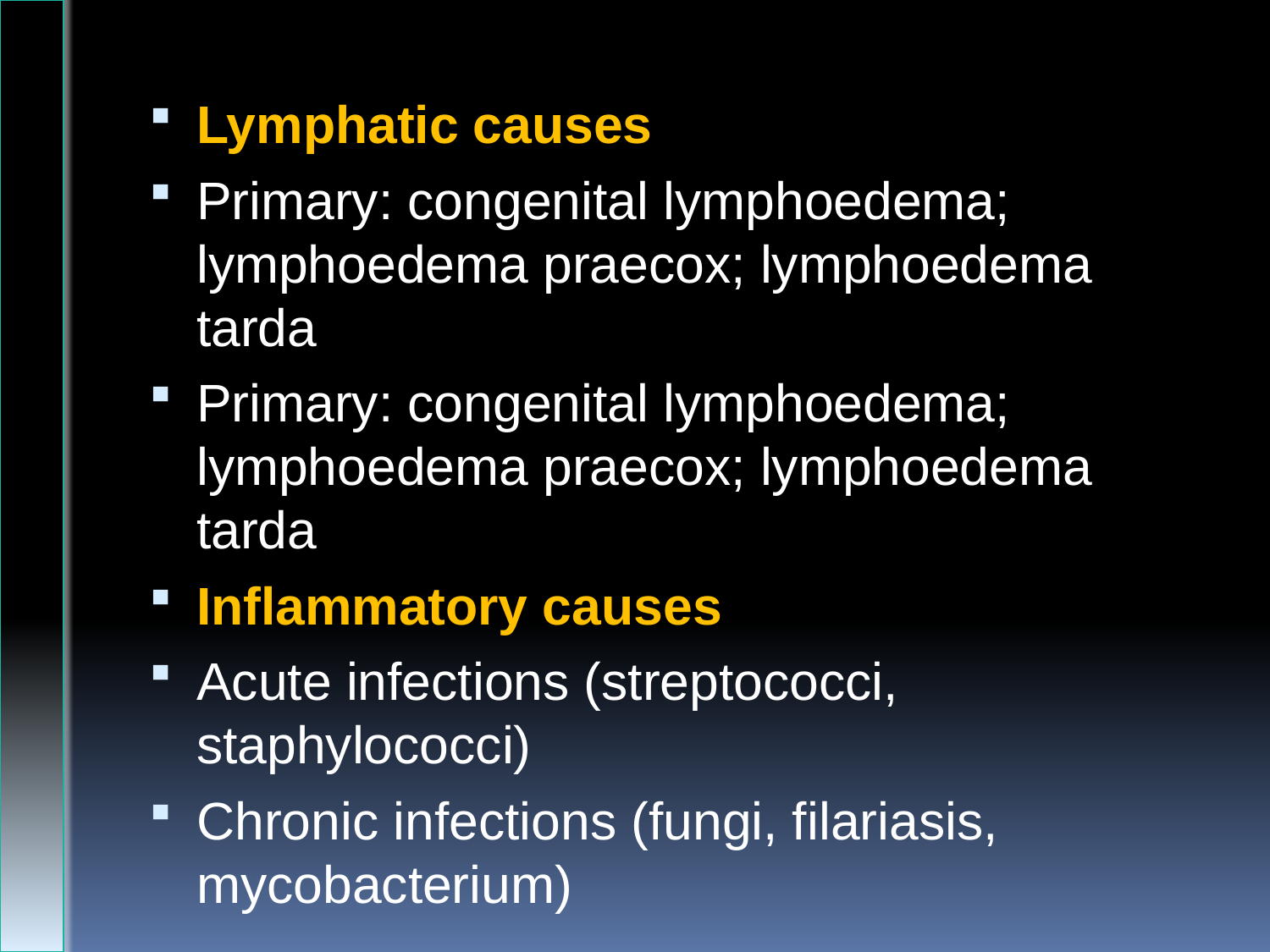

Lymphatic causes
Primary: congenital lymphoedema; lymphoedema praecox; lymphoedema tarda
Primary: congenital lymphoedema; lymphoedema praecox; lymphoedema tarda
Inflammatory causes
Acute infections (streptococci, staphylococci)
Chronic infections (fungi, filariasis, mycobacterium)